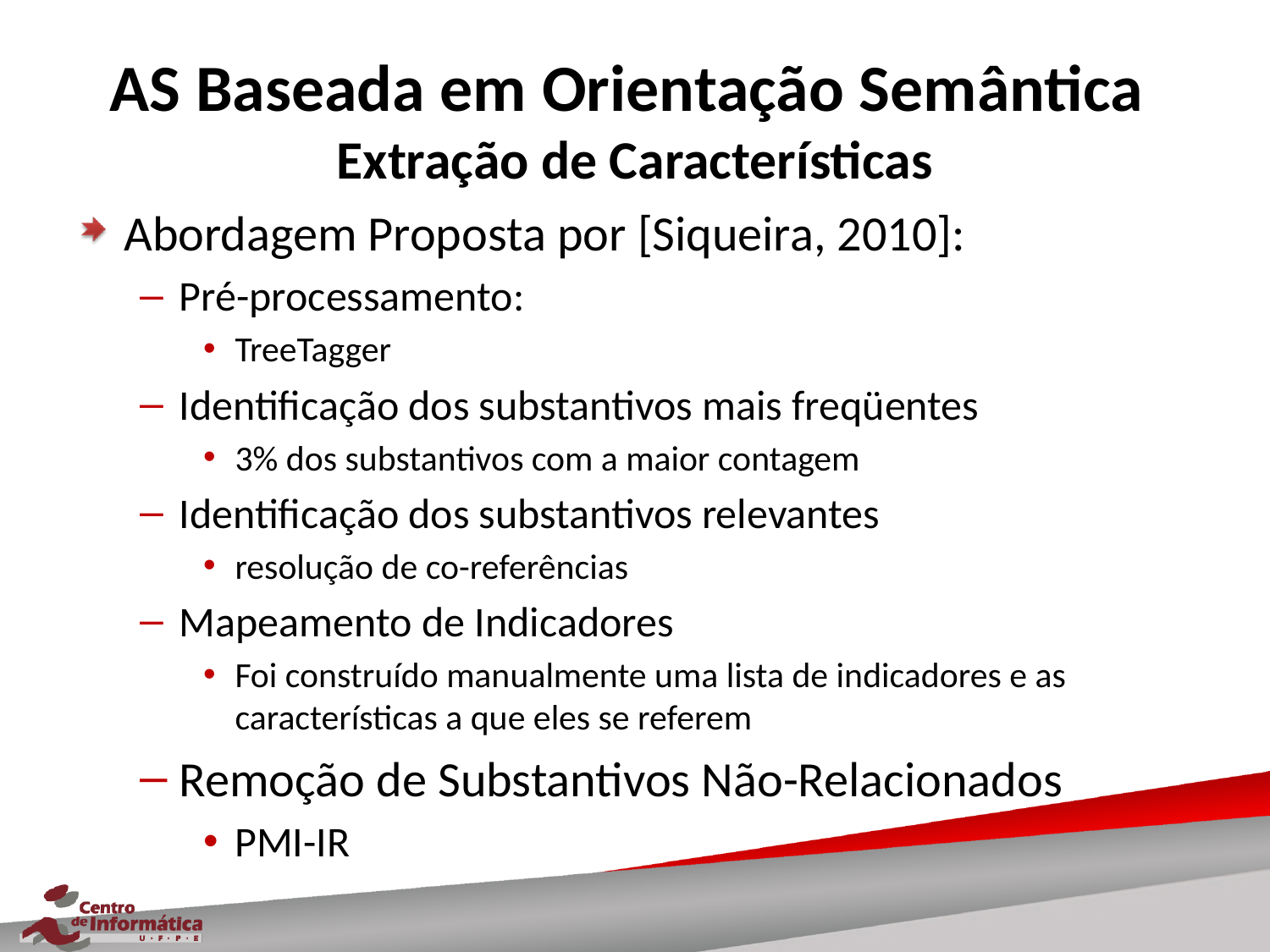

# AS Baseada em Orientação Semântica Extração de Características
Abordagem Proposta por [Siqueira, 2010]:
Pré-processamento:
TreeTagger
Identificação dos substantivos mais freqüentes
3% dos substantivos com a maior contagem
Identificação dos substantivos relevantes
resolução de co-referências
Mapeamento de Indicadores
Foi construído manualmente uma lista de indicadores e as características a que eles se referem
Remoção de Substantivos Não-Relacionados
PMI-IR